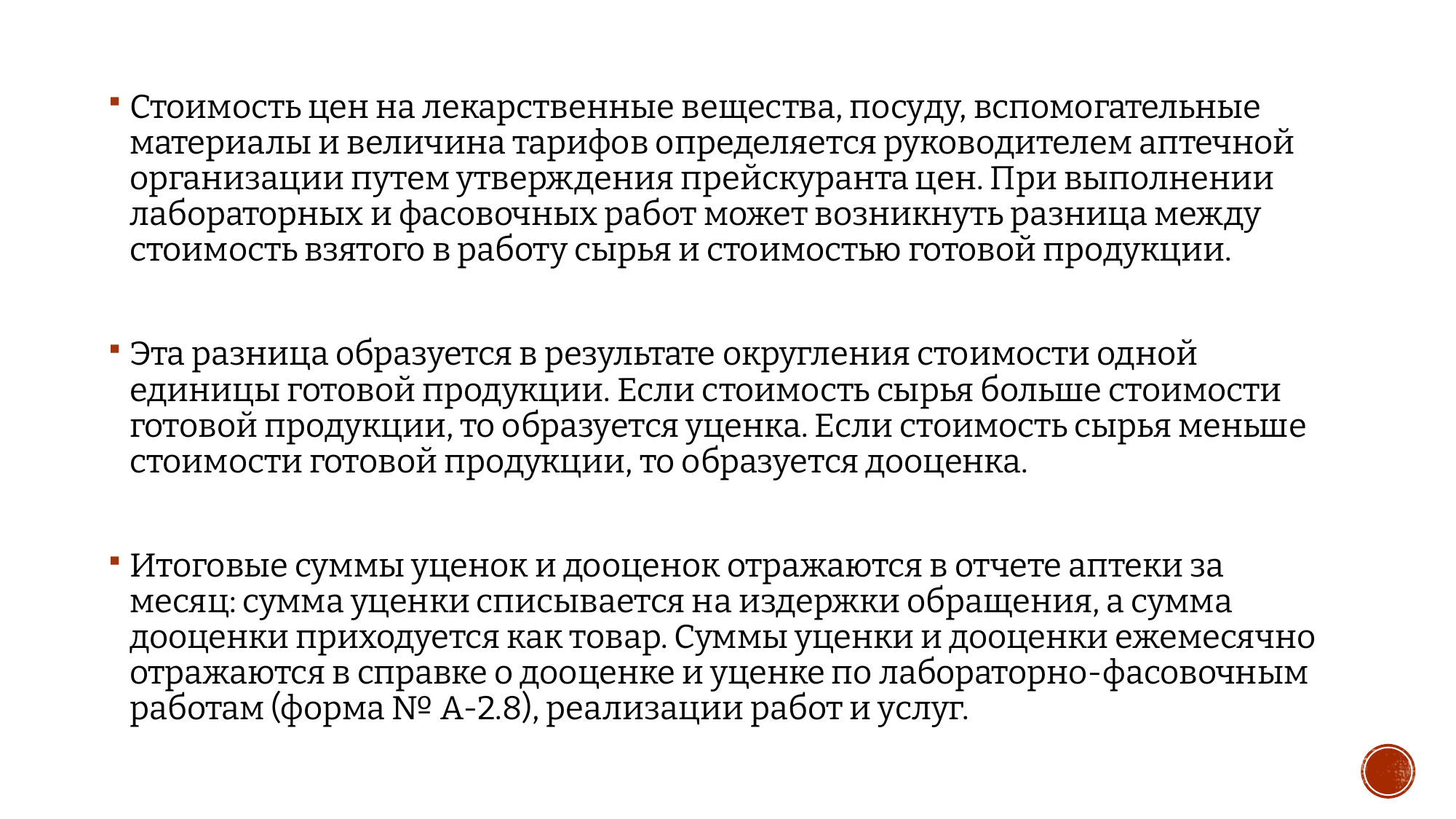

Стоимость цен на лекарственные вещества, посуду, вспомогательные материалы и величина тарифов определяется руководителем аптечной организации путем утверждения прейскуранта цен. При выполнении лабораторных и фасовочных работ может возникнуть разница между стоимость взятого в работу сырья и стоимостью готовой продукции.

Эта разница образуется в результате округления стоимости одной единицы готовой продукции. Если стоимость сырья больше стоимости готовой продукции, то образуется уценка. Если стоимость сырья меньше стоимости готовой продукции, то образуется дооценка.

Итоговые суммы уценок и дооценок отражаются в отчете аптеки за месяц: сумма уценки списывается на издержки обращения, а сумма дооценки приходуется как товар. Суммы уценки и дооценки ежемесячно отражаются в справке о дооценке и уценке по лабораторно-фасовочным работам (форма № А-2.8), реализации работ и услуг.